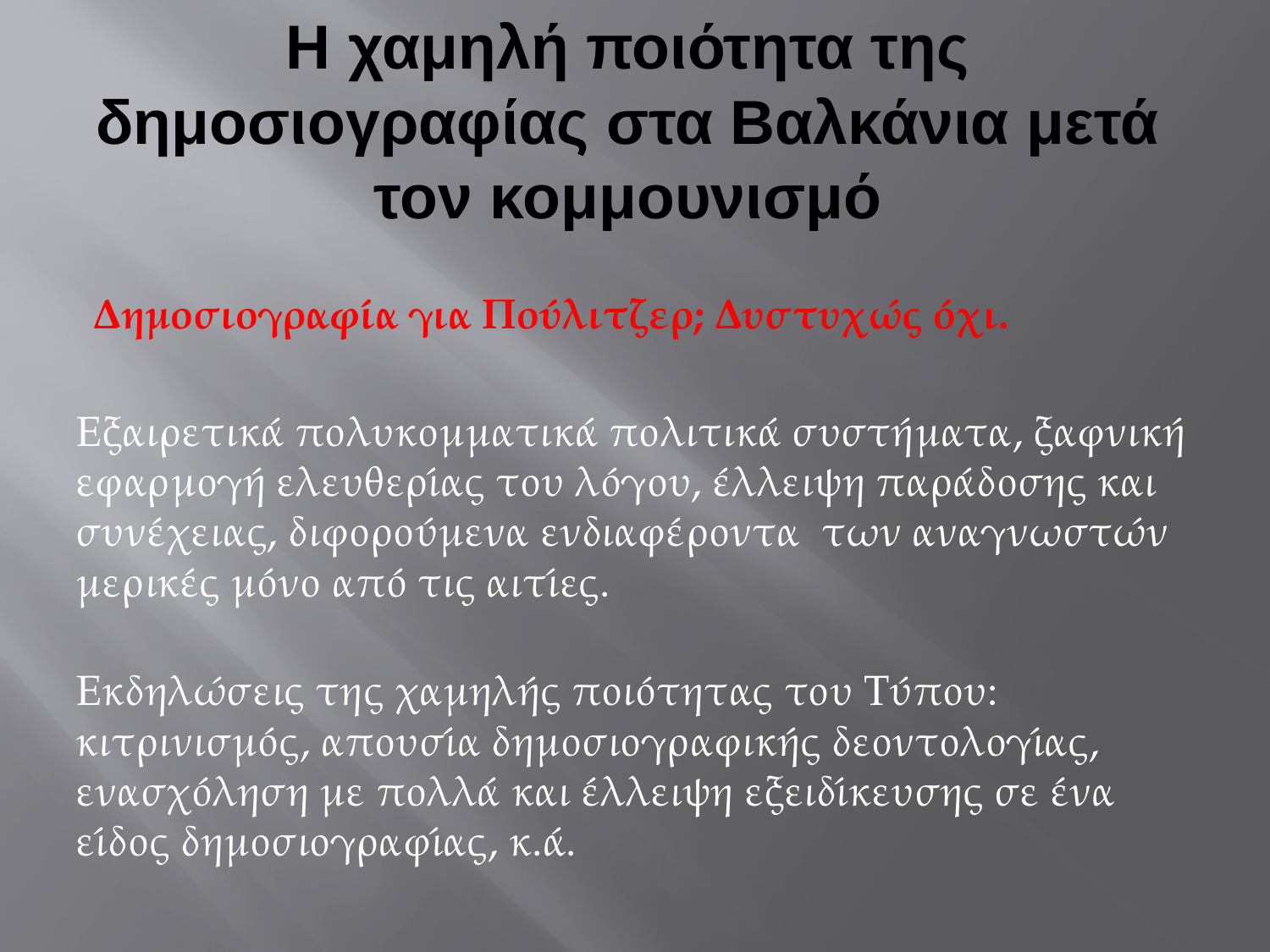

# Η χαμηλή ποιότητα της δημοσιογραφίας στα Βαλκάνια μετά τον κομμουνισμό

Δημοσιογραφία για Πούλιτζερ; Δυστυχώς όχι.

Εξαιρετικά πολυκομματικά πολιτικά συστήματα, ξαφνική εφαρμογή ελευθερίας του λόγου, έλλειψη παράδοσης και συνέχειας, διφορούμενα ενδιαφέροντα  των αναγνωστών  μερικές μόνο από τις αιτίες.

Εκδηλώσεις της χαμηλής ποιότητας του Τύπου: κιτρινισμός, απουσία δημοσιογραφικής δεοντολογίας, ενασχόληση με πολλά και έλλειψη εξειδίκευσης σε ένα είδος δημοσιογραφίας, κ.ά.